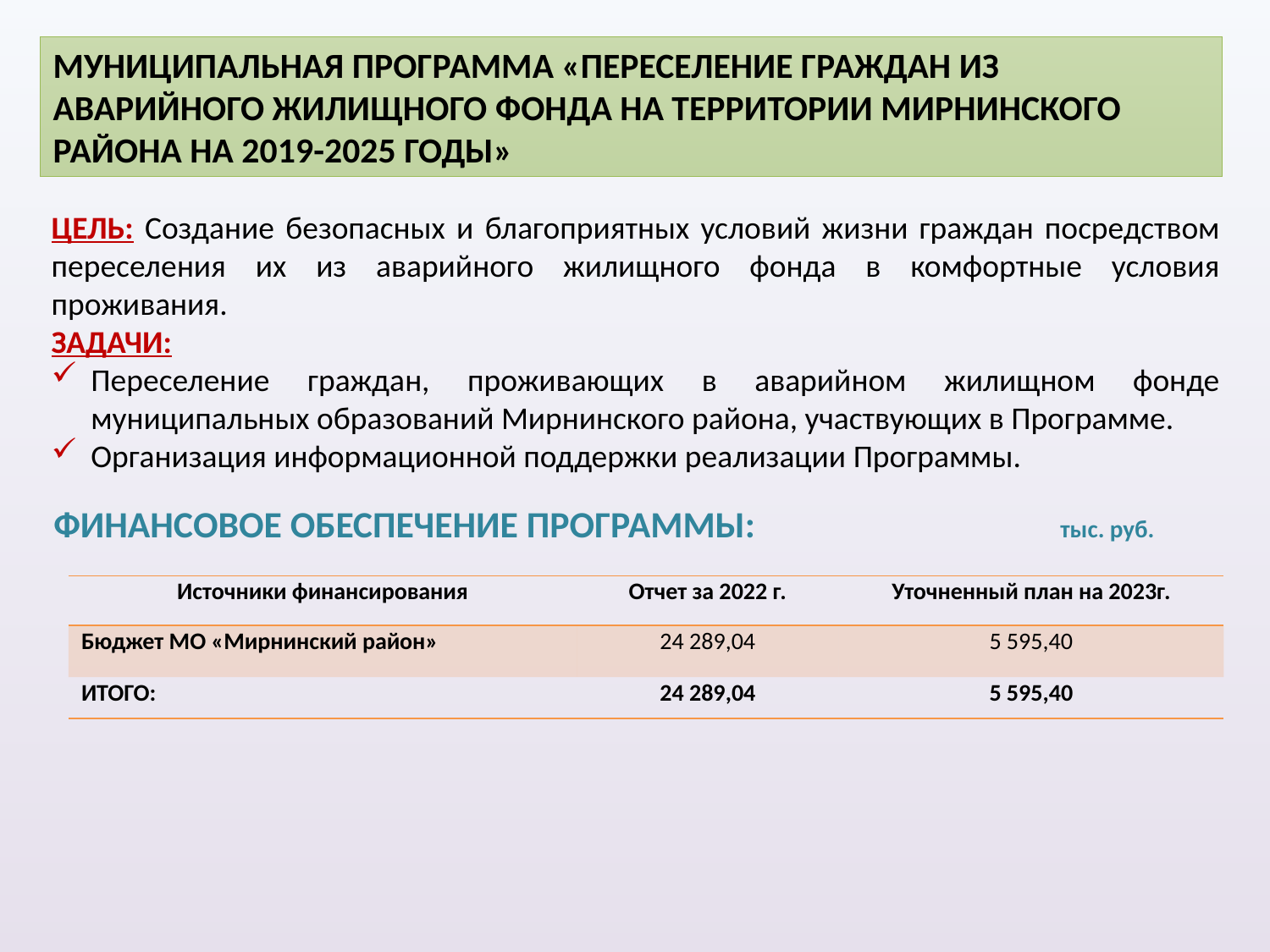

МУНИЦИПАЛЬНАЯ ПРОГРАММА «ПЕРЕСЕЛЕНИЕ ГРАЖДАН ИЗ АВАРИЙНОГО ЖИЛИЩНОГО ФОНДА НА ТЕРРИТОРИИ МИРНИНСКОГО РАЙОНА НА 2019-2025 ГОДЫ»
ЦЕЛЬ: Создание безопасных и благоприятных условий жизни граждан посредством переселения их из аварийного жилищного фонда в комфортные условия проживания.
ЗАДАЧИ:
Переселение граждан, проживающих в аварийном жилищном фонде муниципальных образований Мирнинского района, участвующих в Программе.
Организация информационной поддержки реализации Программы.
ФИНАНСОВОЕ ОБЕСПЕЧЕНИЕ ПРОГРАММЫ:                                    тыс. руб.
| Источники финансирования | Отчет за 2022 г. | Уточненный план на 2023г. |
| --- | --- | --- |
| Бюджет МО «Мирнинский район» | 24 289,04 | 5 595,40 |
| ИТОГО: | 24 289,04 | 5 595,40 |